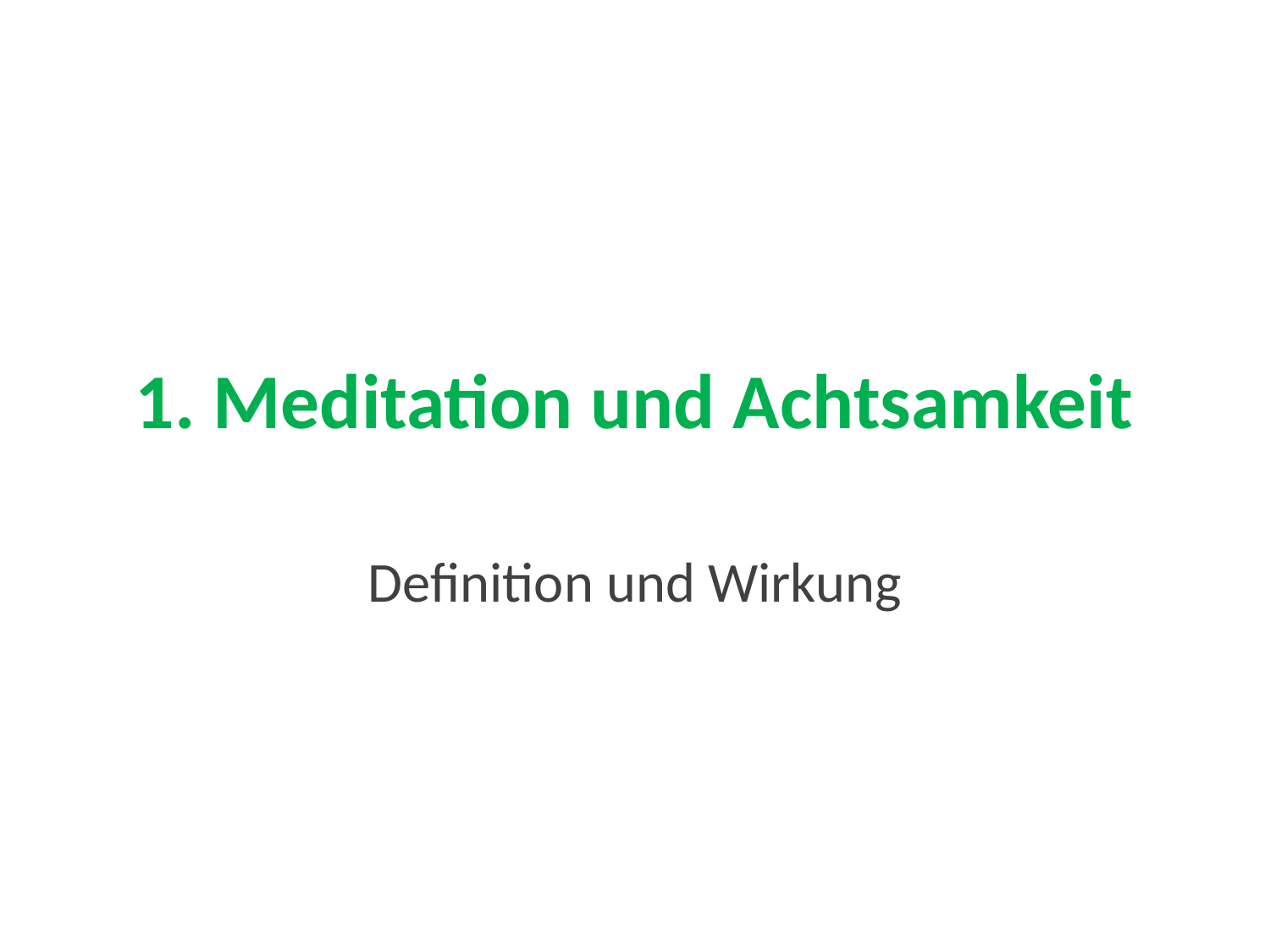

# 1. Meditation und Achtsamkeit
Definition und Wirkung